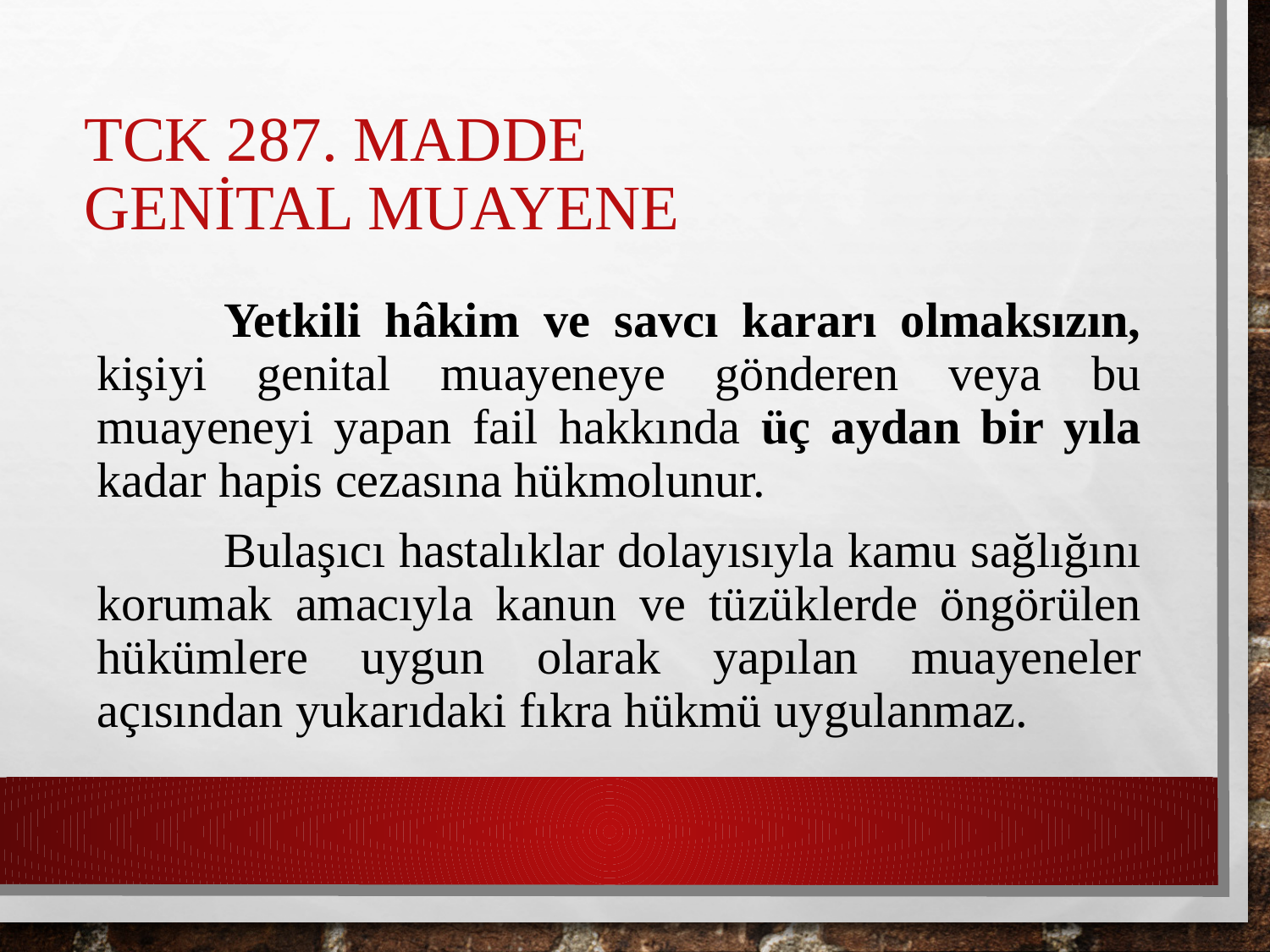

# TCK 287. Madde Genital muayene
		Yetkili hâkim ve savcı kararı olmaksızın, kişiyi genital muayeneye gönderen veya bu muayeneyi yapan fail hakkında üç aydan bir yıla kadar hapis cezasına hükmolunur.
		Bulaşıcı hastalıklar dolayısıyla kamu sağlığını korumak amacıyla kanun ve tüzüklerde öngörülen hükümlere uygun olarak yapılan muayeneler açısından yukarıdaki fıkra hükmü uygulanmaz.